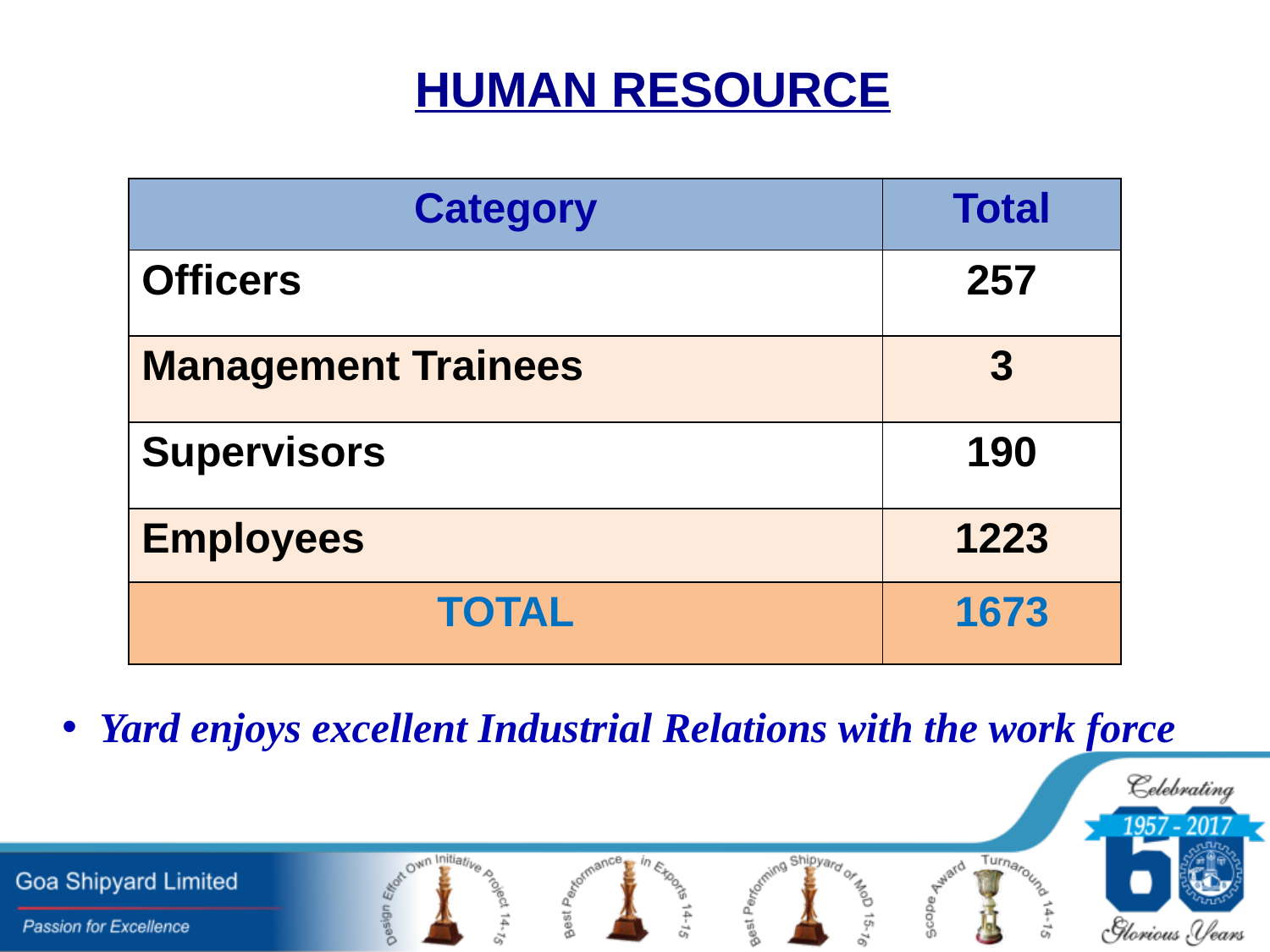

HUMAN RESOURCE
| Category | Total |
| --- | --- |
| Officers | 257 |
| Management Trainees | 3 |
| Supervisors | 190 |
| Employees | 1223 |
| TOTAL | 1673 |
  Yard enjoys excellent Industrial Relations with the work force